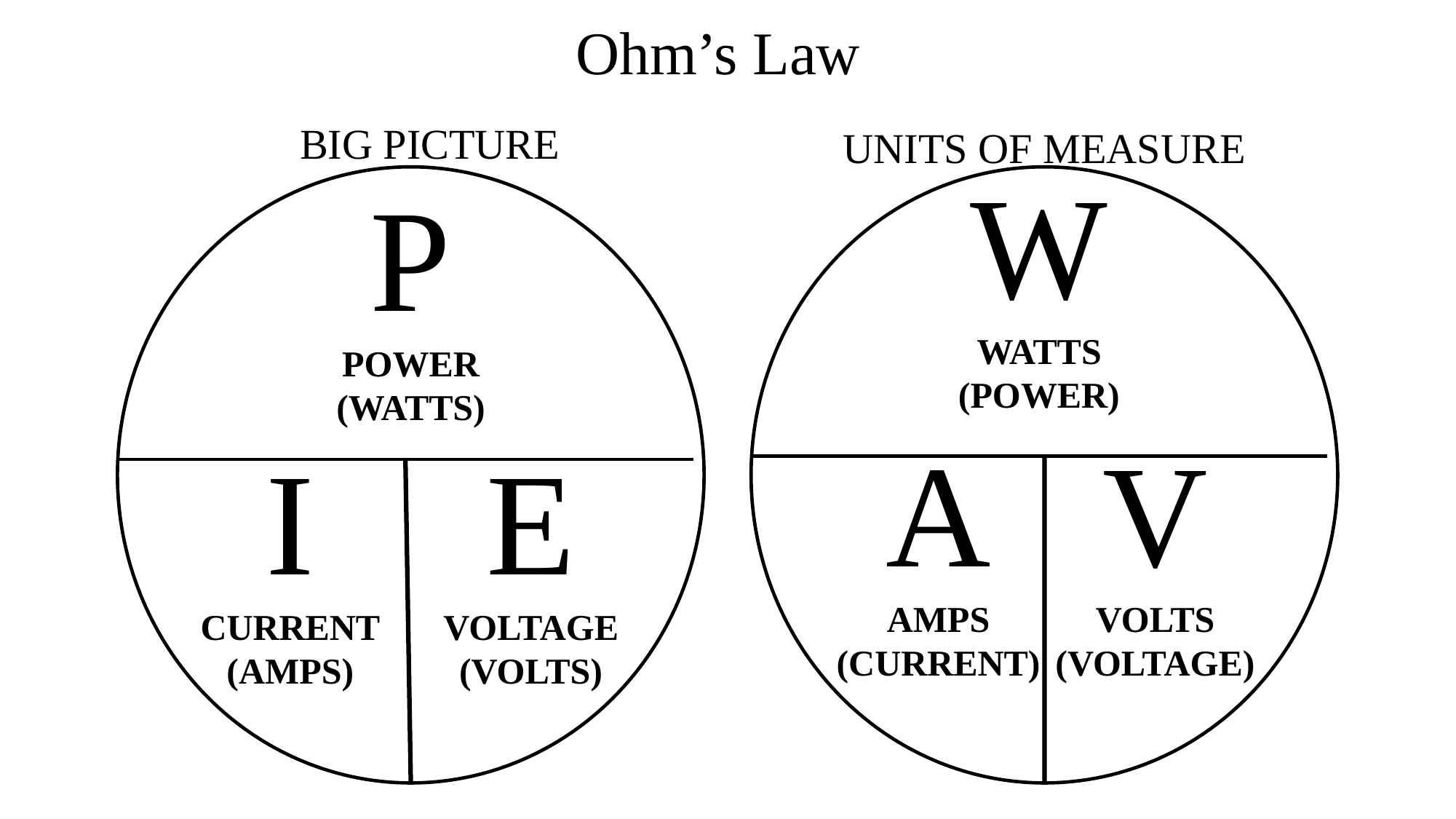

Ohm’s Law
BIG PICTURE
UNITS OF MEASURE
W
WATTS
(POWER)
P
POWER
(WATTS)

A
AMPS
(CURRENT)
V
VOLTS
(VOLTAGE)
I
CURRENT
(AMPS)
E
VOLTAGE
(VOLTS)